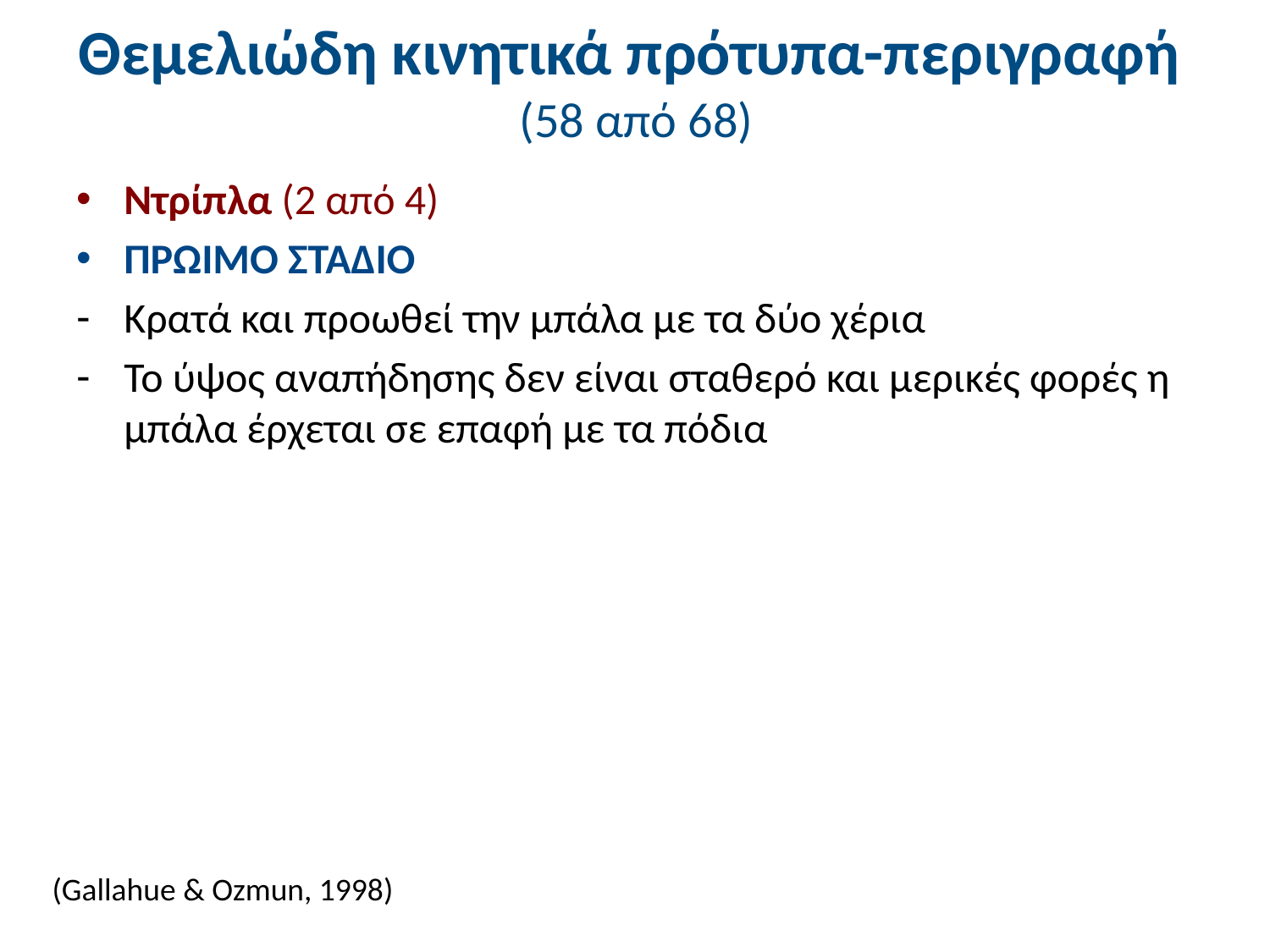

# Θεμελιώδη κινητικά πρότυπα-περιγραφή (58 από 68)
Ντρίπλα (2 από 4)
ΠΡΩΙΜΟ ΣΤΑΔΙΟ
Κρατά και προωθεί την μπάλα με τα δύο χέρια
Το ύψος αναπήδησης δεν είναι σταθερό και μερικές φορές η μπάλα έρχεται σε επαφή με τα πόδια

(Gallahue & Ozmun, 1998)